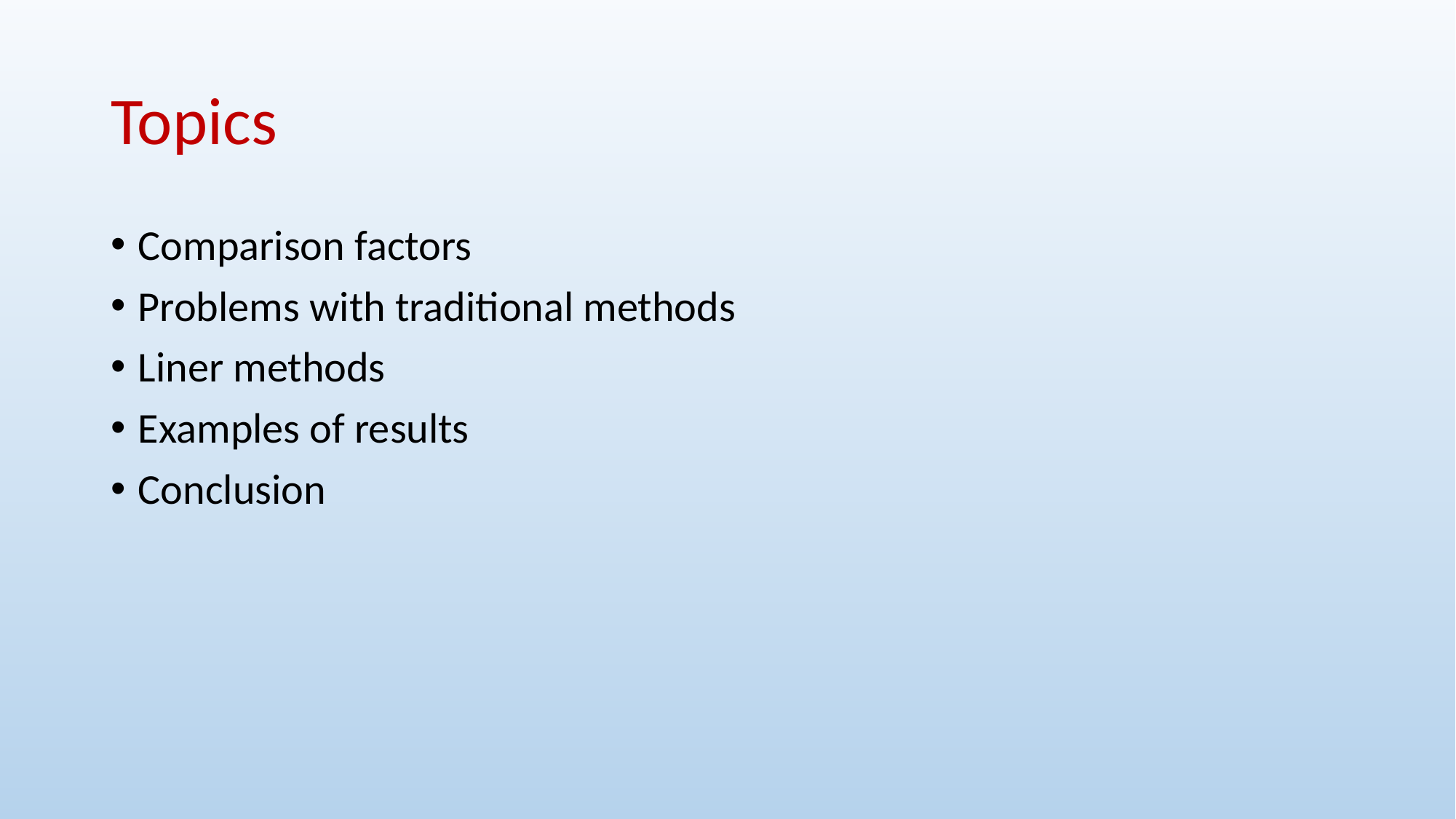

# Topics
Comparison factors
Problems with traditional methods
Liner methods
Examples of results
Conclusion